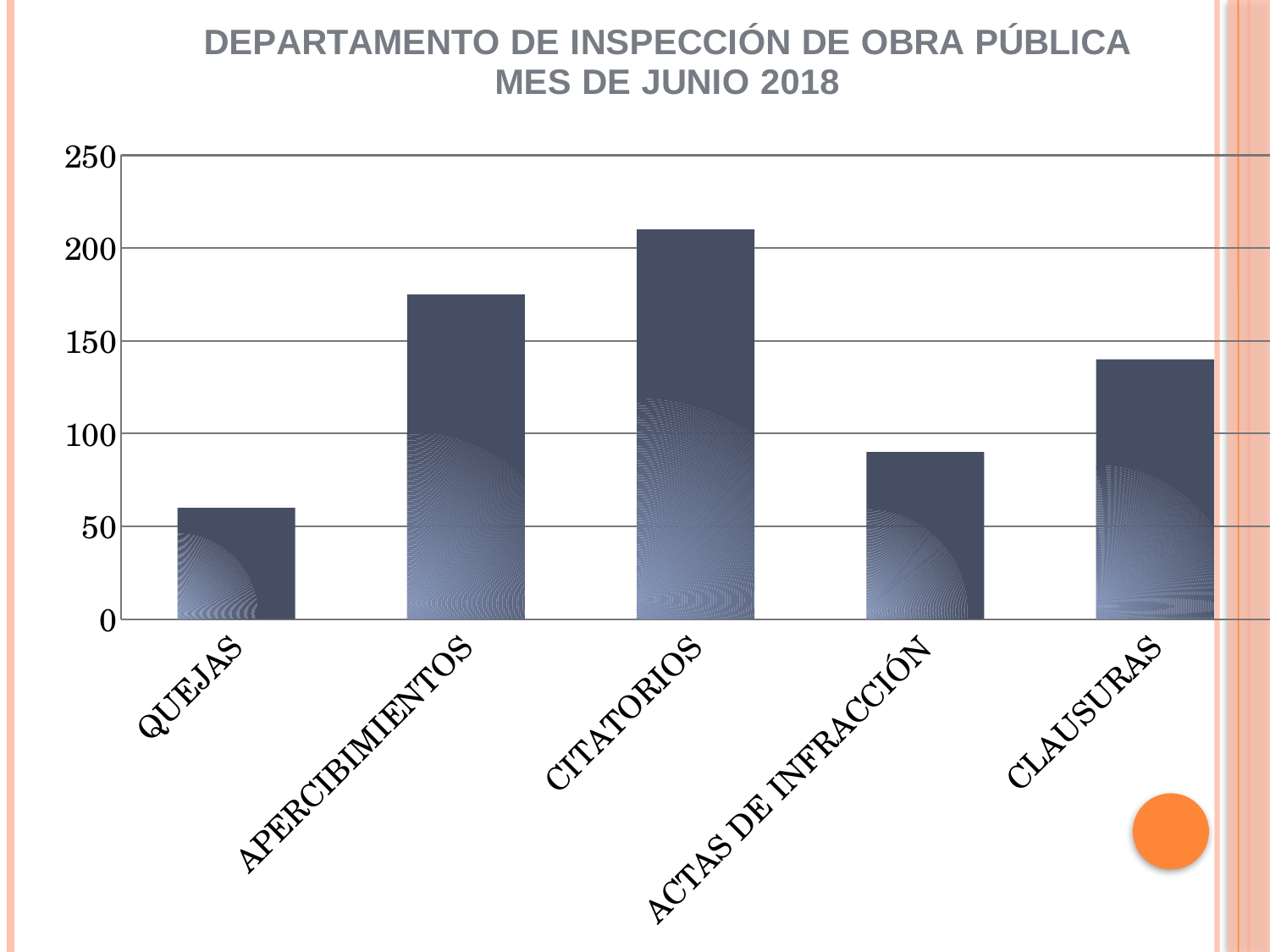

### Chart: DEPARTAMENTO DE INSPECCIÓN DE OBRA PÚBLICA MES DE JUNIO 2018

| Category | TOTALES |
|---|---|
| QUEJAS | 60.0 |
| APERCIBIMIENTOS | 175.0 |
| CITATORIOS | 210.0 |
| ACTAS DE INFRACCIÓN | 90.0 |
| CLAUSURAS | 140.0 |